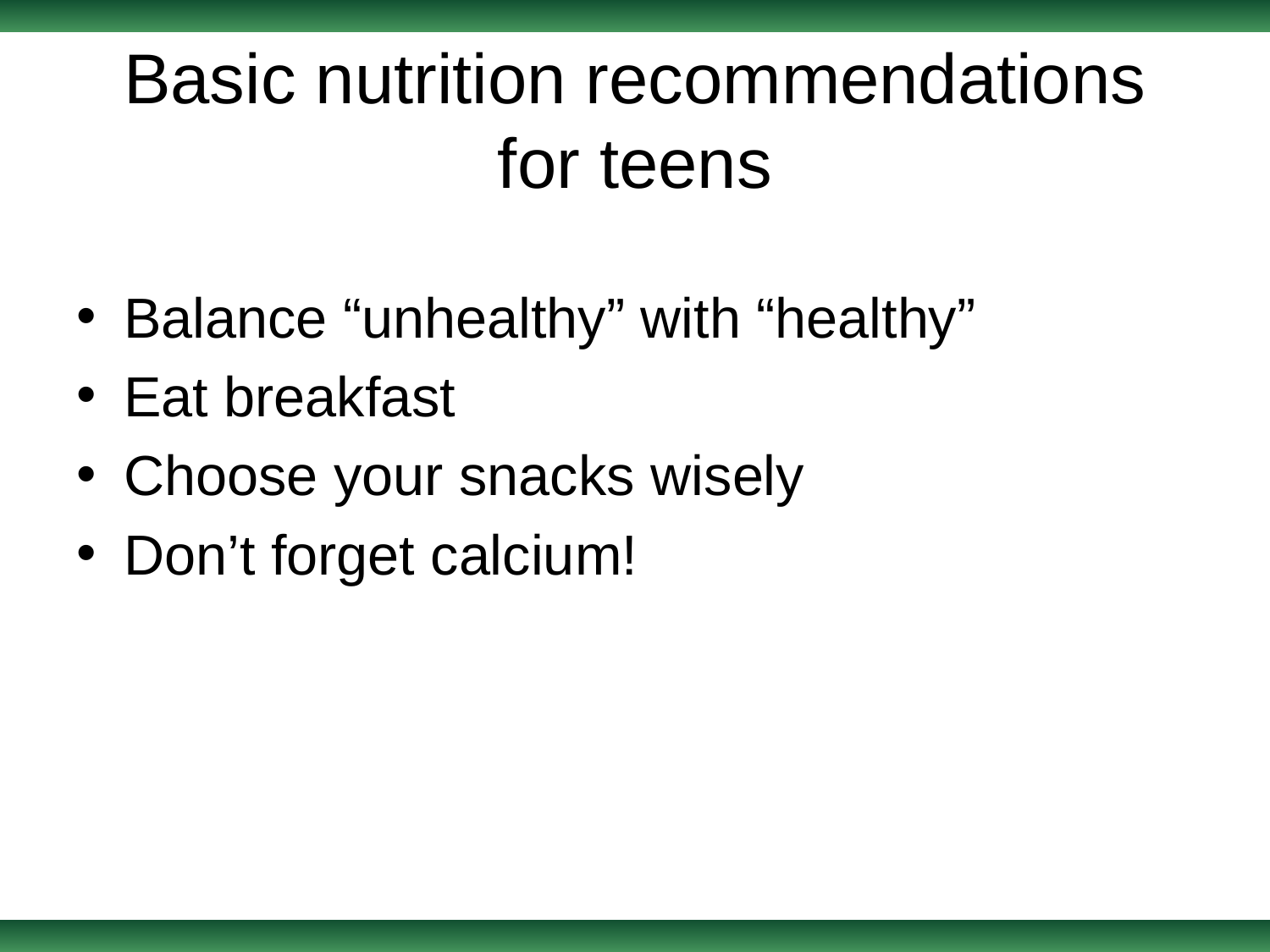

# Basic nutrition recommendations for teens
Balance “unhealthy” with “healthy”
Eat breakfast
Choose your snacks wisely
Don’t forget calcium!